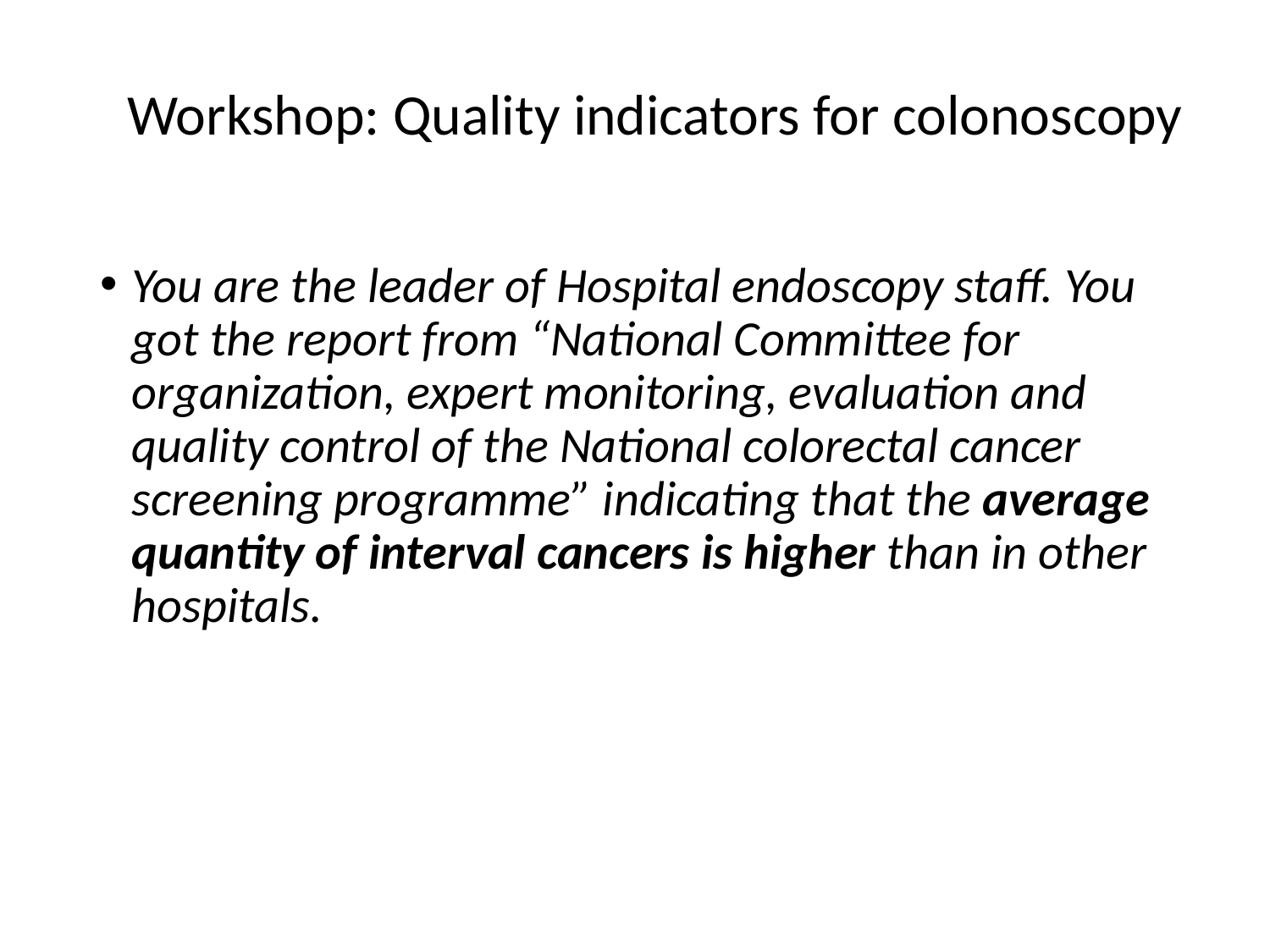

# Workshop: Quality indicators for colonoscopy
You are the leader of Hospital endoscopy staff. You got the report from “National Committee for organization, expert monitoring, evaluation and quality control of the National colorectal cancer screening programme” indicating that the average quantity of interval cancers is higher than in other hospitals.